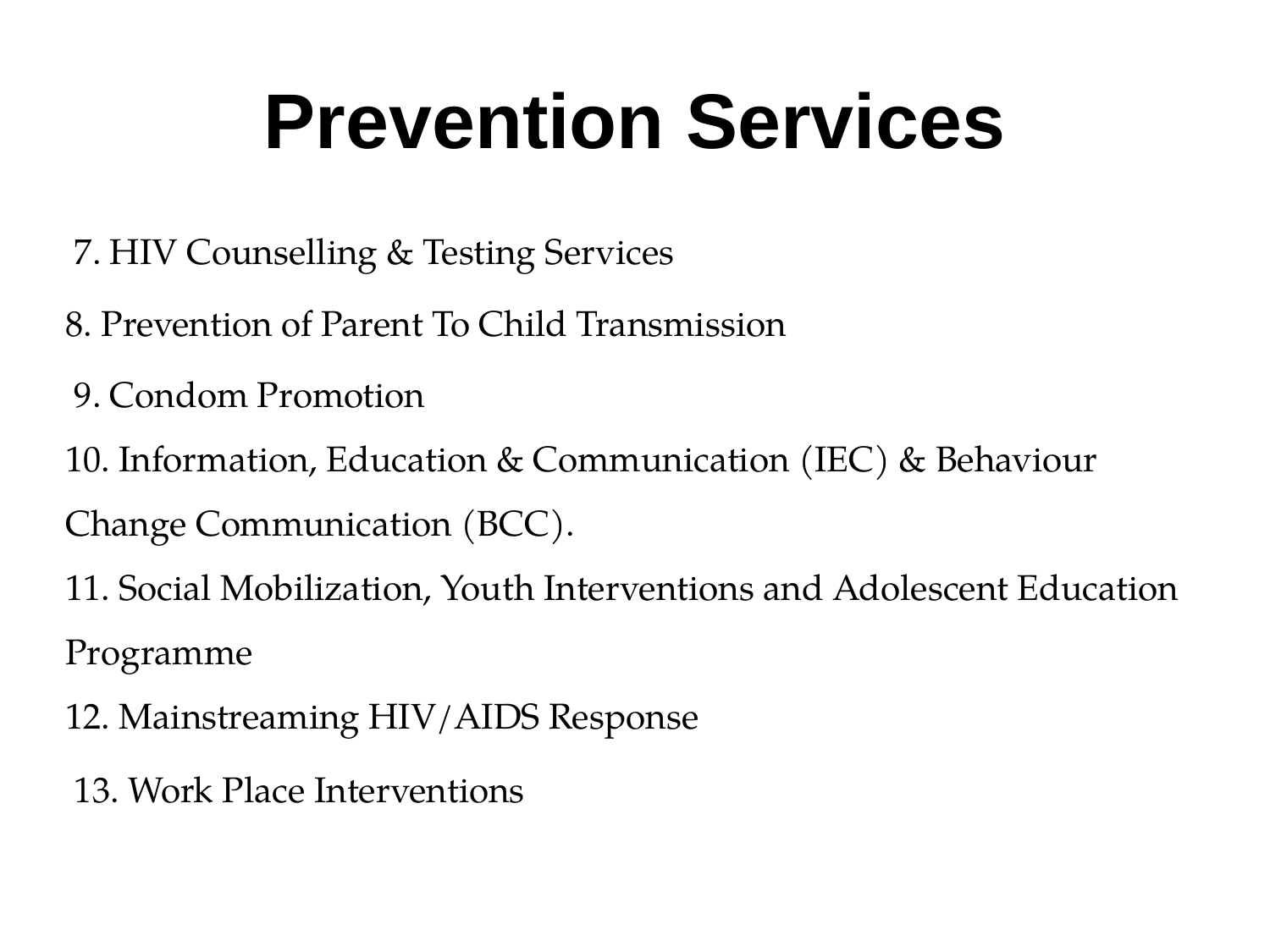

# Prevention Services
 7. HIV Counselling & Testing Services
8. Prevention of Parent To Child Transmission
 9. Condom Promotion
10. Information, Education & Communication (IEC) & Behaviour Change Communication (BCC).
11. Social Mobilization, Youth Interventions and Adolescent Education Programme
12. Mainstreaming HIV/AIDS Response
 13. Work Place Interventions